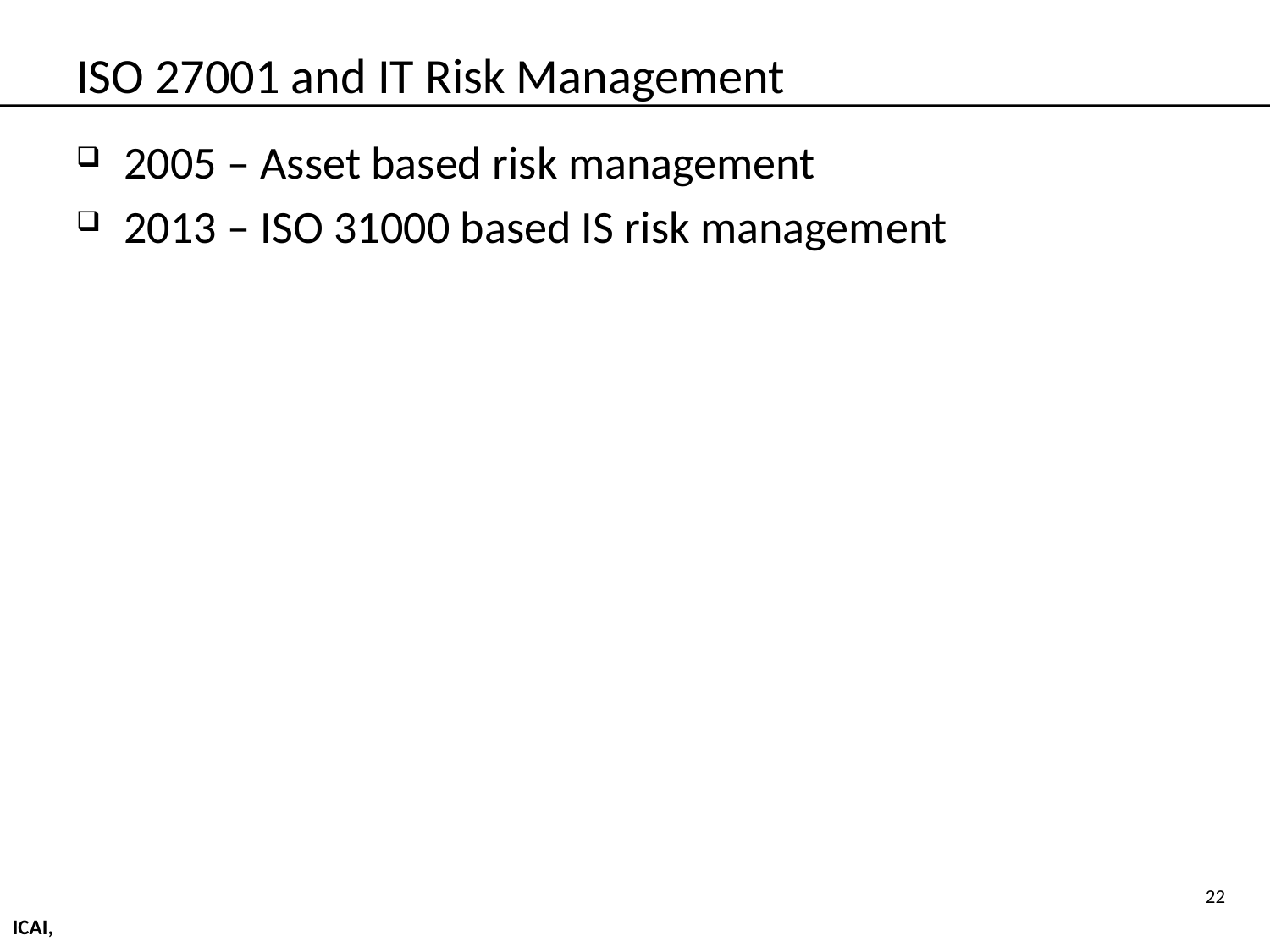

# ISO 27001 and IT Risk Management
2005 – Asset based risk management
2013 – ISO 31000 based IS risk management